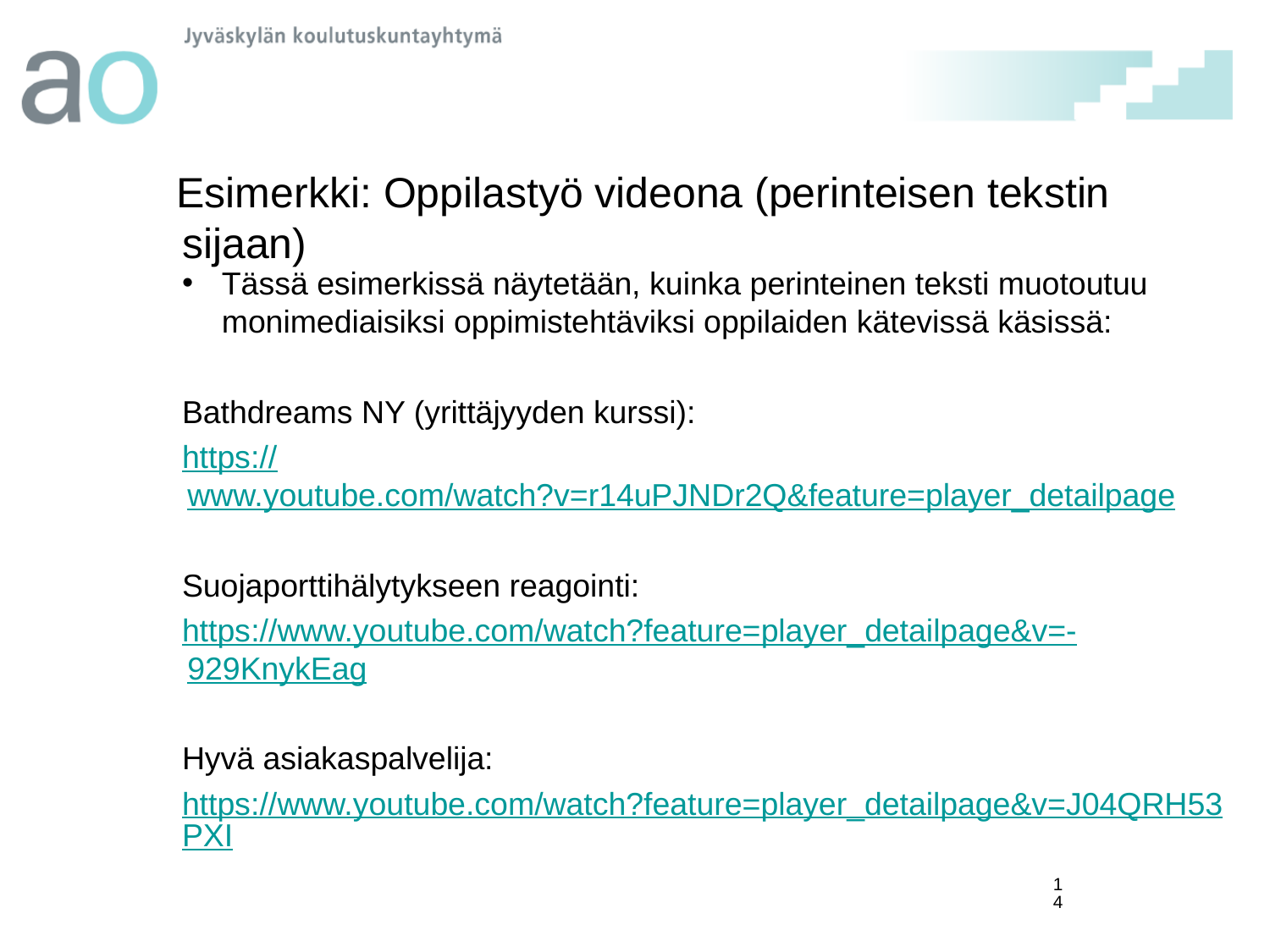

# Esimerkki: Oppilastyö videona (perinteisen tekstin sijaan)
Tässä esimerkissä näytetään, kuinka perinteinen teksti muotoutuu monimediaisiksi oppimistehtäviksi oppilaiden kätevissä käsissä:

Bathdreams NY (yrittäjyyden kurssi):
https://www.youtube.com/watch?v=r14uPJNDr2Q&feature=player_detailpage

Suojaporttihälytykseen reagointi:
https://www.youtube.com/watch?feature=player_detailpage&v=-929KnykEag

Hyvä asiakaspalvelija:
https://www.youtube.com/watch?feature=player_detailpage&v=J04QRH53PXI

14